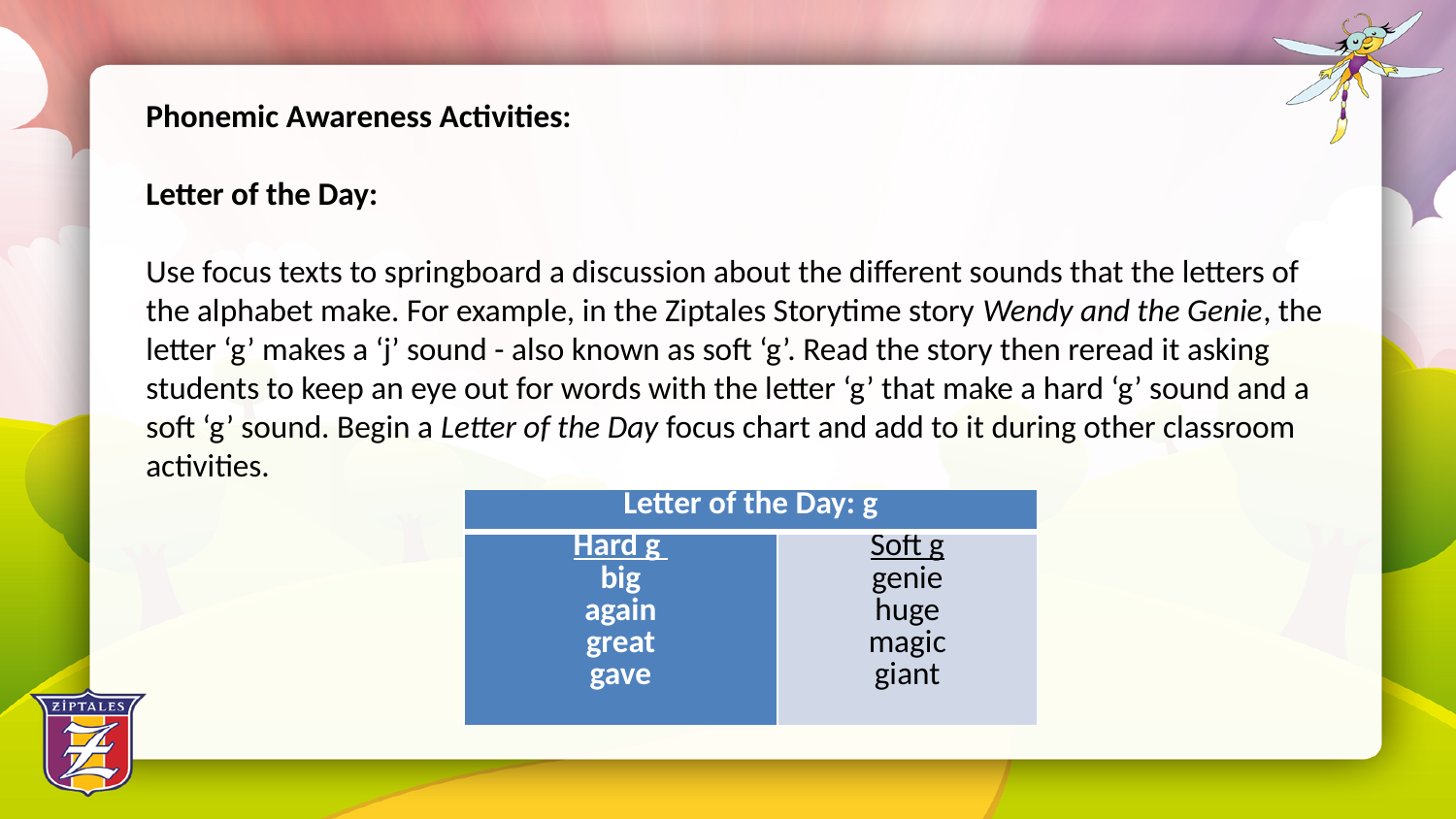

Phonemic Awareness Activities:

Letter of the Day:

Use focus texts to springboard a discussion about the different sounds that the letters of the alphabet make. For example, in the Ziptales Storytime story Wendy and the Genie, the letter ‘g’ makes a ‘j’ sound - also known as soft ‘g’. Read the story then reread it asking students to keep an eye out for words with the letter ‘g’ that make a hard ‘g’ sound and a soft ‘g’ sound. Begin a Letter of the Day focus chart and add to it during other classroom activities.

| Letter of the Day: g |  |
| --- | --- |
| Hard g big again great gave | Soft g genie huge magic giant |